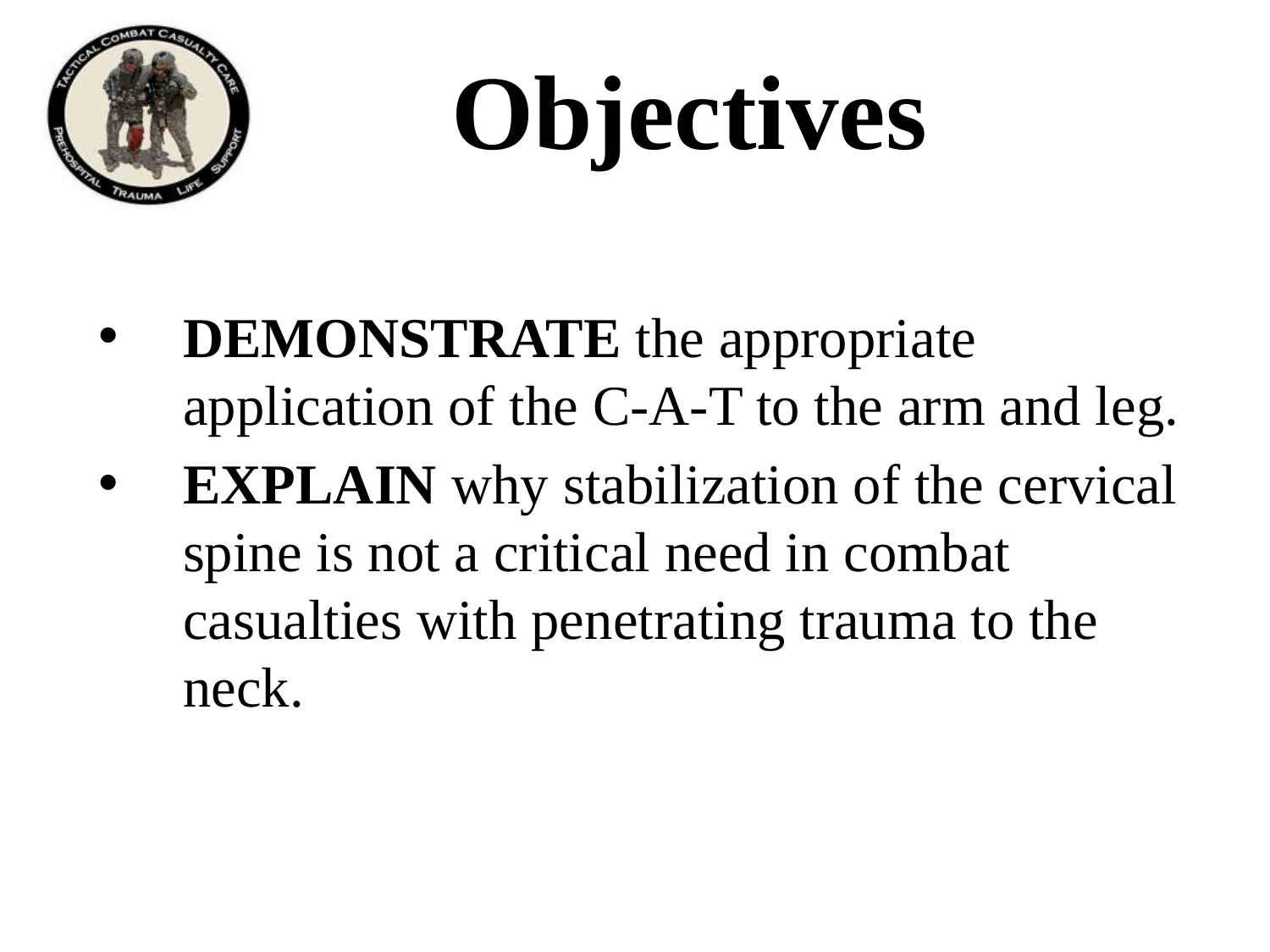

# Objectives
DEMONSTRATE the appropriate application of the C-A-T to the arm and leg.
EXPLAIN why stabilization of the cervical spine is not a critical need in combat casualties with penetrating trauma to the neck.